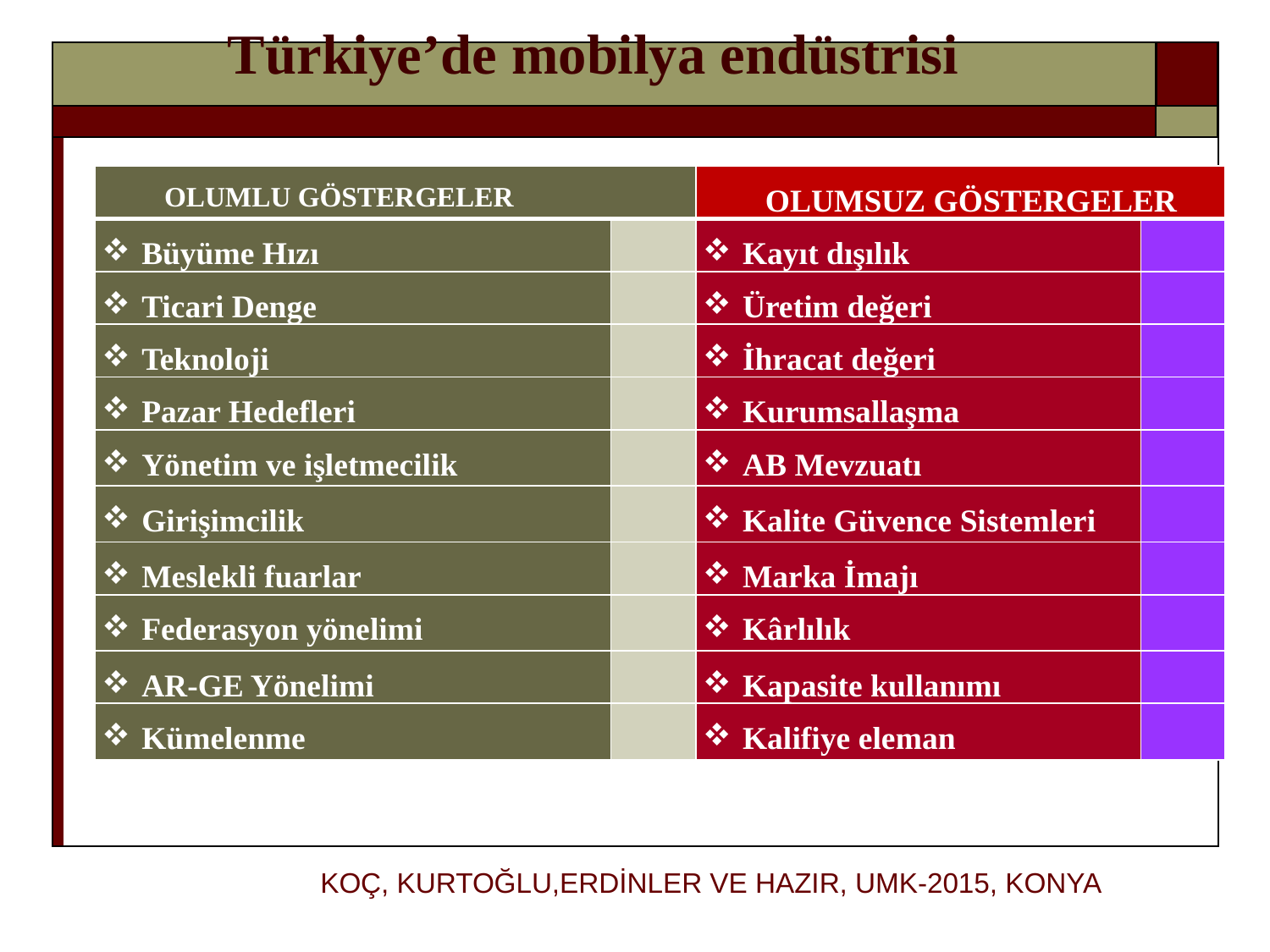

# Türkiye’de mobilya endüstrisi
| OLUMLU GÖSTERGELER |  | OLUMSUZ GÖSTERGELER |  |
| --- | --- | --- | --- |
| Büyüme Hızı |  | Kayıt dışılık |  |
| Ticari Denge |  | Üretim değeri |  |
| Teknoloji |  | İhracat değeri |  |
| Pazar Hedefleri |  | Kurumsallaşma |  |
| Yönetim ve işletmecilik |  | AB Mevzuatı |  |
| Girişimcilik |  | Kalite Güvence Sistemleri |  |
| Meslekli fuarlar |  | Marka İmajı |  |
| Federasyon yönelimi |  | Kârlılık |  |
| AR-GE Yönelimi |  | Kapasite kullanımı |  |
| Kümelenme |  | Kalifiye eleman |  |
KOÇ, KURTOĞLU,ERDİNLER VE HAZIR, UMK-2015, KONYA